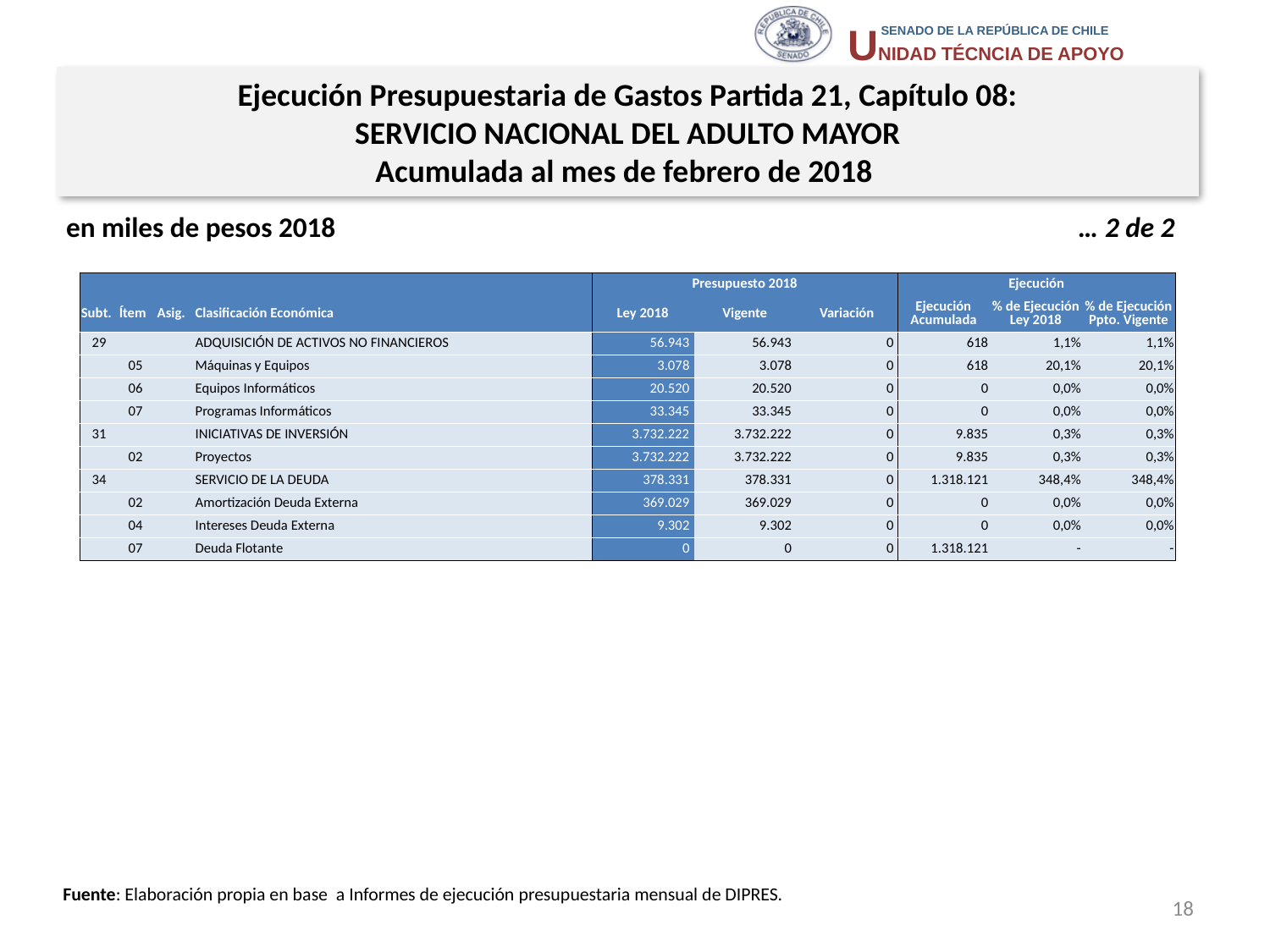

Ejecución Presupuestaria de Gastos Partida 21, Capítulo 08:
SERVICIO NACIONAL DEL ADULTO MAYOR
Acumulada al mes de febrero de 2018
en miles de pesos 2018                                                                                                                     … 2 de 2
|  |  |  |  | Presupuesto 2018 |  |  | Ejecución |  |  |
| --- | --- | --- | --- | --- | --- | --- | --- | --- | --- |
| Subt. | Ítem | Asig. | Clasificación Económica | Ley 2018 | Vigente | Variación | Ejecución Acumulada | % de Ejecución Ley 2018 | % de Ejecución Ppto. Vigente |
| 29 |  |  | ADQUISICIÓN DE ACTIVOS NO FINANCIEROS | 56.943 | 56.943 | 0 | 618 | 1,1% | 1,1% |
|  | 05 |  | Máquinas y Equipos | 3.078 | 3.078 | 0 | 618 | 20,1% | 20,1% |
|  | 06 |  | Equipos Informáticos | 20.520 | 20.520 | 0 | 0 | 0,0% | 0,0% |
|  | 07 |  | Programas Informáticos | 33.345 | 33.345 | 0 | 0 | 0,0% | 0,0% |
| 31 |  |  | INICIATIVAS DE INVERSIÓN | 3.732.222 | 3.732.222 | 0 | 9.835 | 0,3% | 0,3% |
|  | 02 |  | Proyectos | 3.732.222 | 3.732.222 | 0 | 9.835 | 0,3% | 0,3% |
| 34 |  |  | SERVICIO DE LA DEUDA | 378.331 | 378.331 | 0 | 1.318.121 | 348,4% | 348,4% |
|  | 02 |  | Amortización Deuda Externa | 369.029 | 369.029 | 0 | 0 | 0,0% | 0,0% |
|  | 04 |  | Intereses Deuda Externa | 9.302 | 9.302 | 0 | 0 | 0,0% | 0,0% |
|  | 07 |  | Deuda Flotante | 0 | 0 | 0 | 1.318.121 | - | - |
Fuente: Elaboración propia en base  a Informes de ejecución presupuestaria mensual de DIPRES.
18